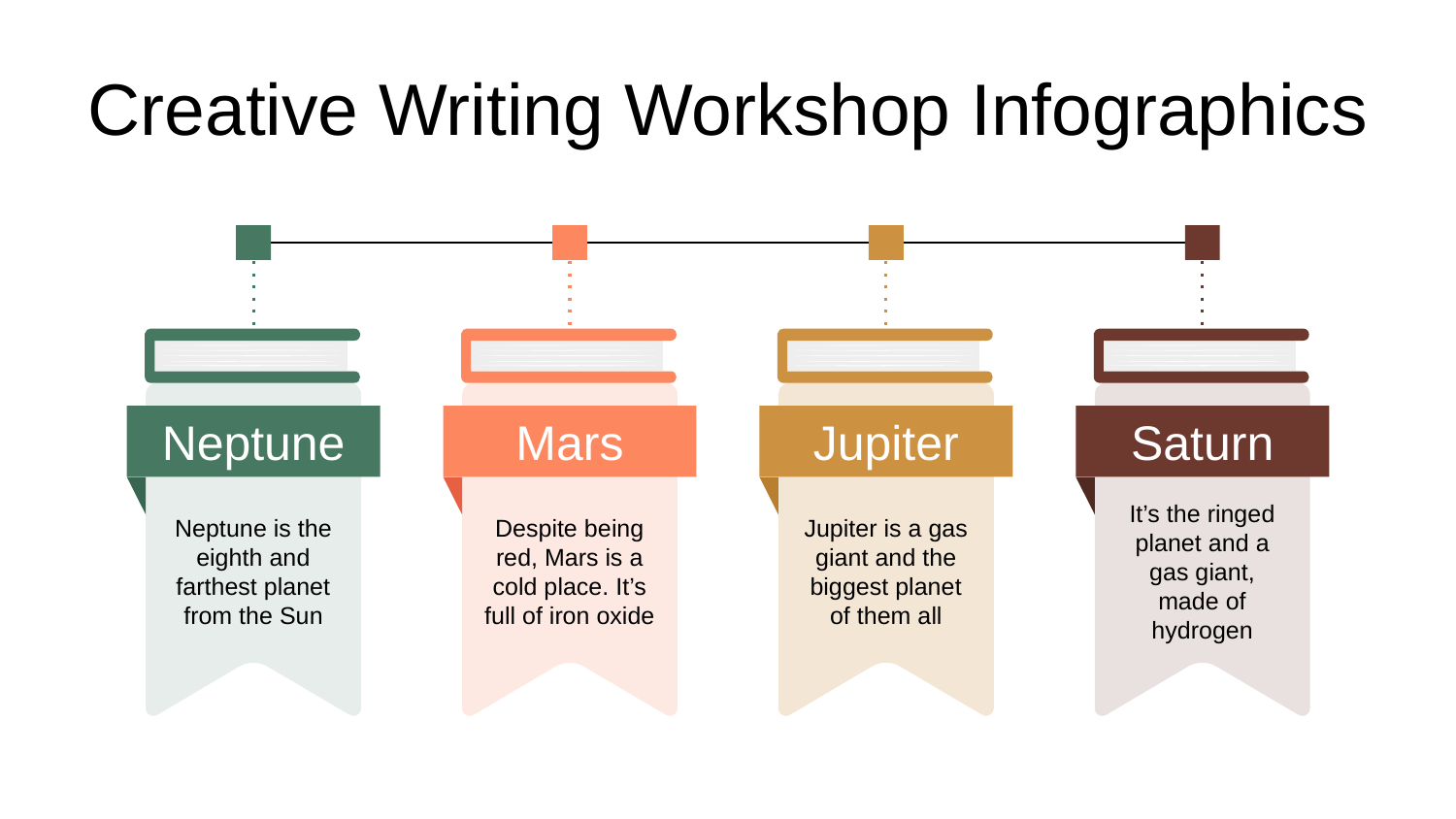

# Creative Writing Workshop Infographics

Neptune

Neptune is the eighth and farthest planet from the Sun

Mars

Despite being red, Mars is a cold place. It’s full of iron oxide

Jupiter

Jupiter is a gas giant and the biggest planet of them all

Saturn

It’s the ringed planet and a gas giant, made of hydrogen